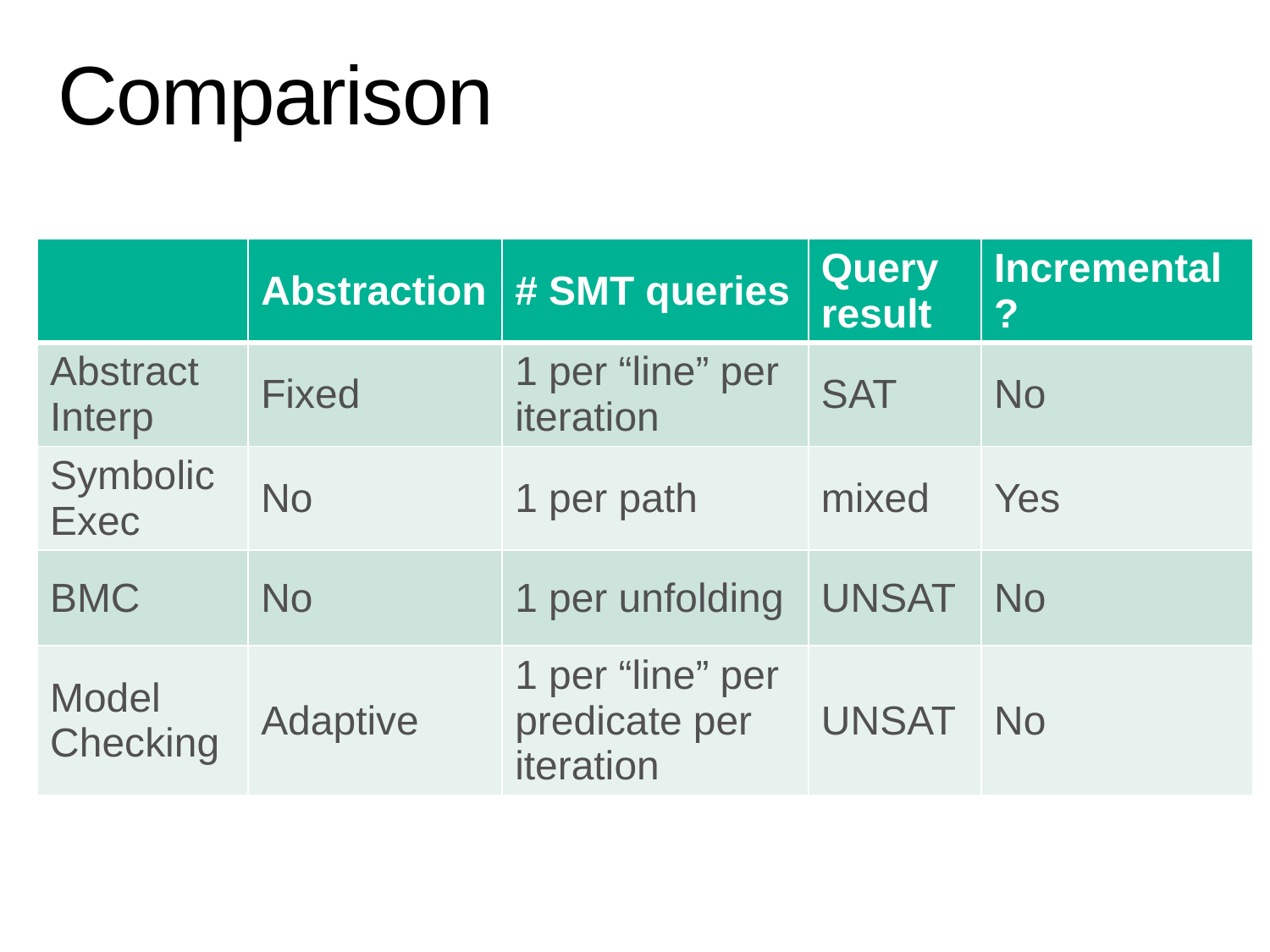

# Comparison
|  | Abstraction | # SMT queries | Query result | Incremental? |
| --- | --- | --- | --- | --- |
| Abstract Interp | Fixed | 1 per “line” per iteration | SAT | No |
| Symbolic Exec | No | 1 per path | mixed | Yes |
| BMC | No | 1 per unfolding | UNSAT | No |
| Model Checking | Adaptive | 1 per “line” per predicate per iteration | UNSAT | No |